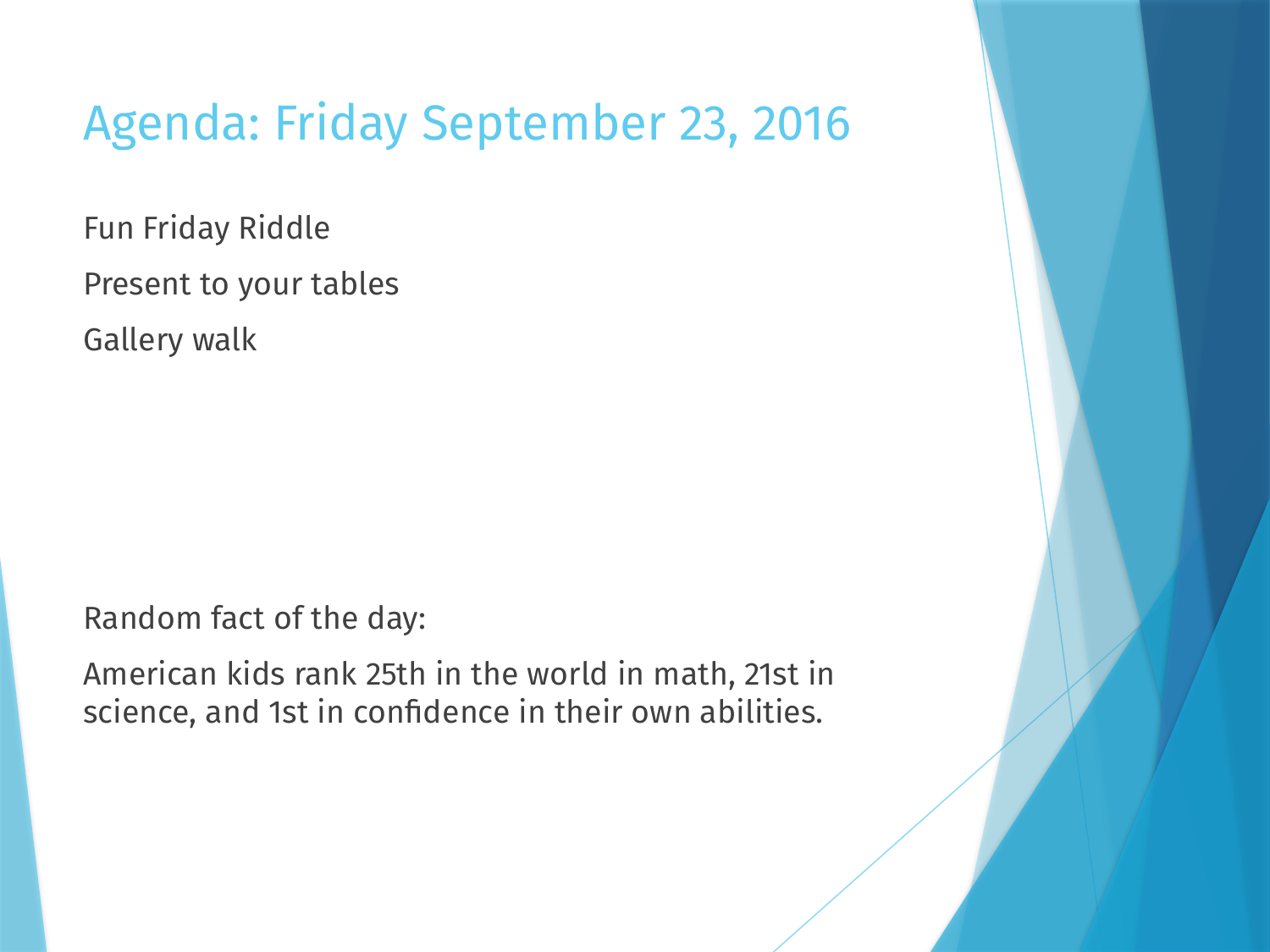

# Agenda: Friday September 23, 2016
Fun Friday Riddle
Present to your tables
Gallery walk

Random fact of the day:
American kids rank 25th in the world in math, 21st in science, and 1st in confidence in their own abilities.